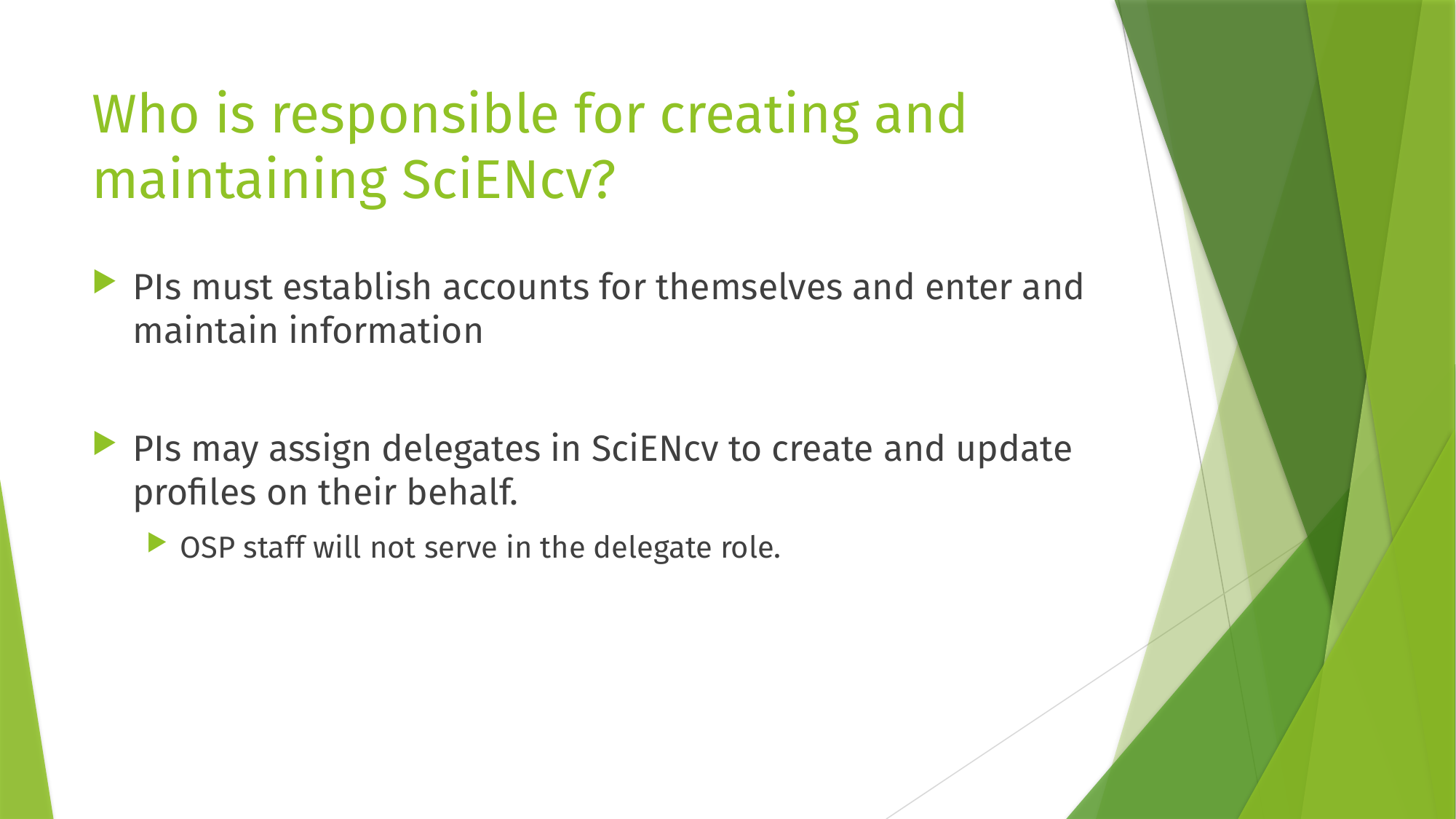

# Who is responsible for creating and maintaining SciENcv?
PIs must establish accounts for themselves and enter and maintain information

PIs may assign delegates in SciENcv to create and update profiles on their behalf.
OSP staff will not serve in the delegate role.